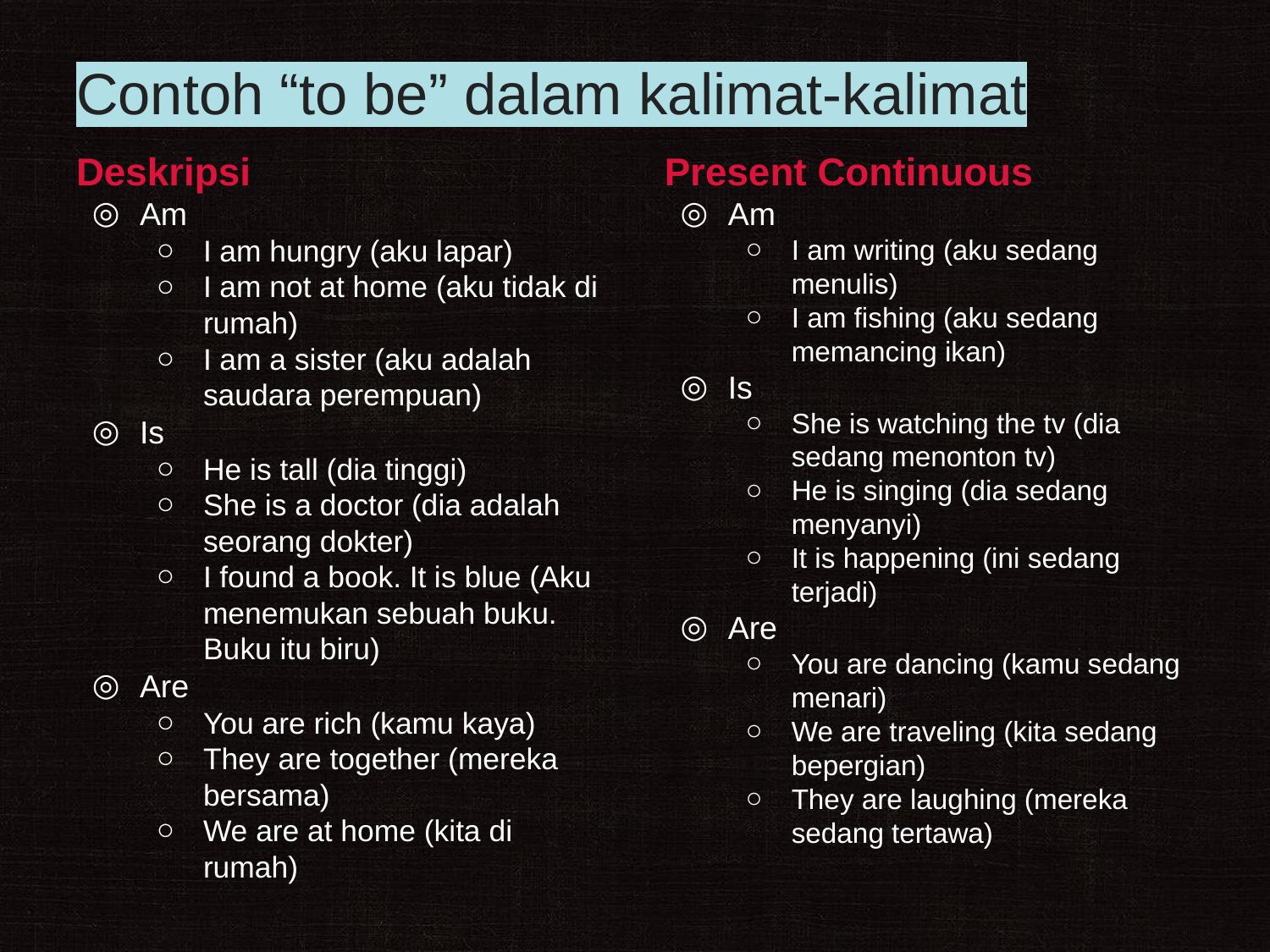

# Contoh “to be” dalam kalimat-kalimat
Deskripsi
Am
I am hungry (aku lapar)
I am not at home (aku tidak di rumah)
I am a sister (aku adalah saudara perempuan)
Is
He is tall (dia tinggi)
She is a doctor (dia adalah seorang dokter)
I found a book. It is blue (Aku menemukan sebuah buku. Buku itu biru)
Are
You are rich (kamu kaya)
They are together (mereka bersama)
We are at home (kita di rumah)
Present Continuous
Am
I am writing (aku sedang menulis)
I am fishing (aku sedang memancing ikan)
Is
She is watching the tv (dia sedang menonton tv)
He is singing (dia sedang menyanyi)
It is happening (ini sedang terjadi)
Are
You are dancing (kamu sedang menari)
We are traveling (kita sedang bepergian)
They are laughing (mereka sedang tertawa)